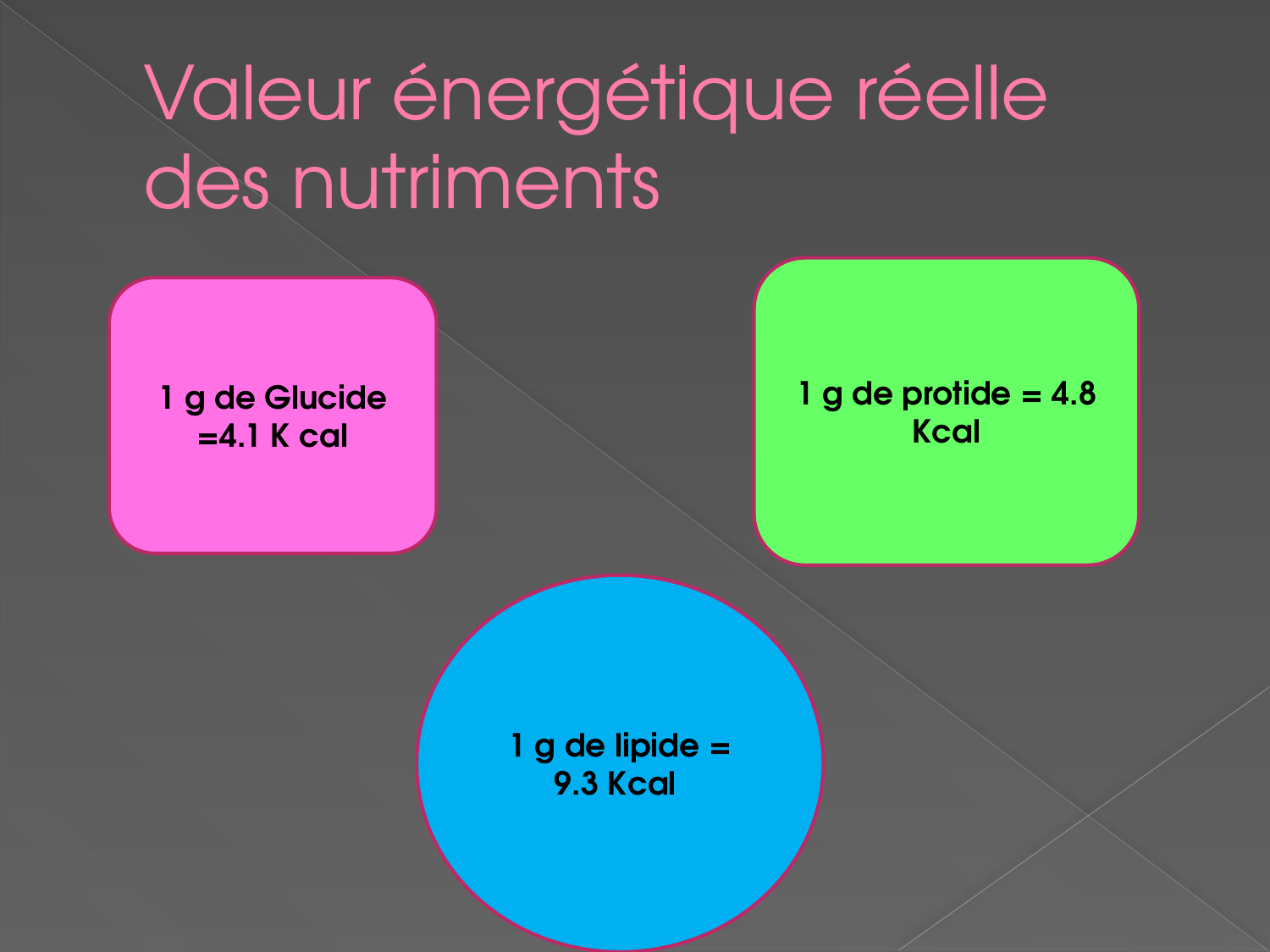

# Valeur énergétique réelle des nutriments
1 g de protide = 4.8 Kcal
1 g de Glucide =4.1 K cal
1 g de lipide = 9.3 Kcal